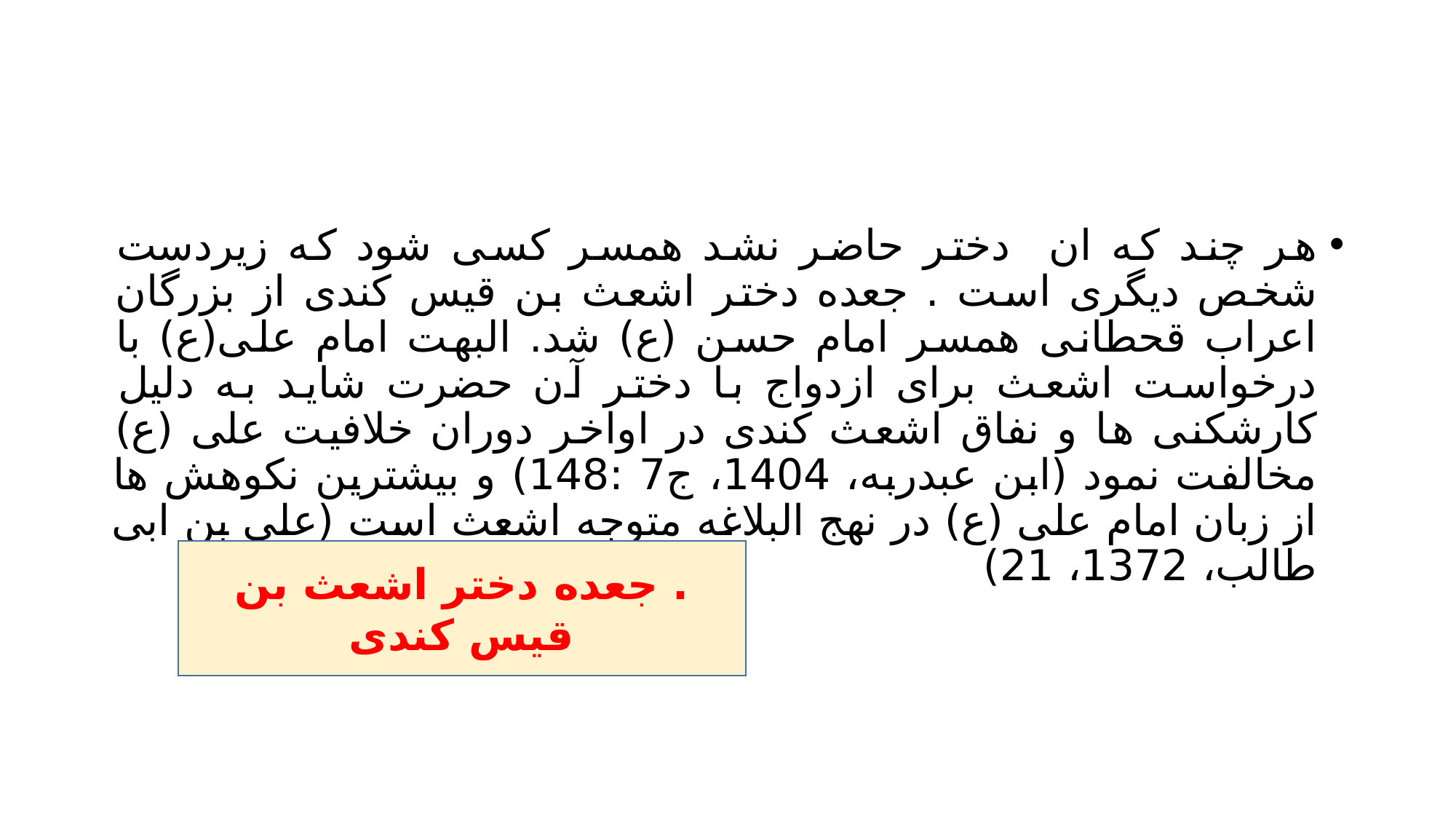

#
هر چند که ان  دختر حاضر نشد همسر کسی شود که زیردست شخص دیگری است . جعده دختر اشعث بن قیس کندی از بزرگان اعراب قحطانی همسر امام حسن (ع) شد. البهت امام علی(ع) با درخواست اشعث برای ازدواج با دختر آن حضرت شاید به دلیل کارشکنی ها و نفاق اشعث کندی در اواخر دوران خلافیت علی (ع) مخالفت نمود (ابن عبدربه، 1404، ج7 :148) و بیشترین نکوهش ها از زبان امام علی (ع) در نهج البلاغه متوجه اشعث است (علی بن ابی طالب، 1372، 21)
. جعده دختر اشعث بن قیس کندی